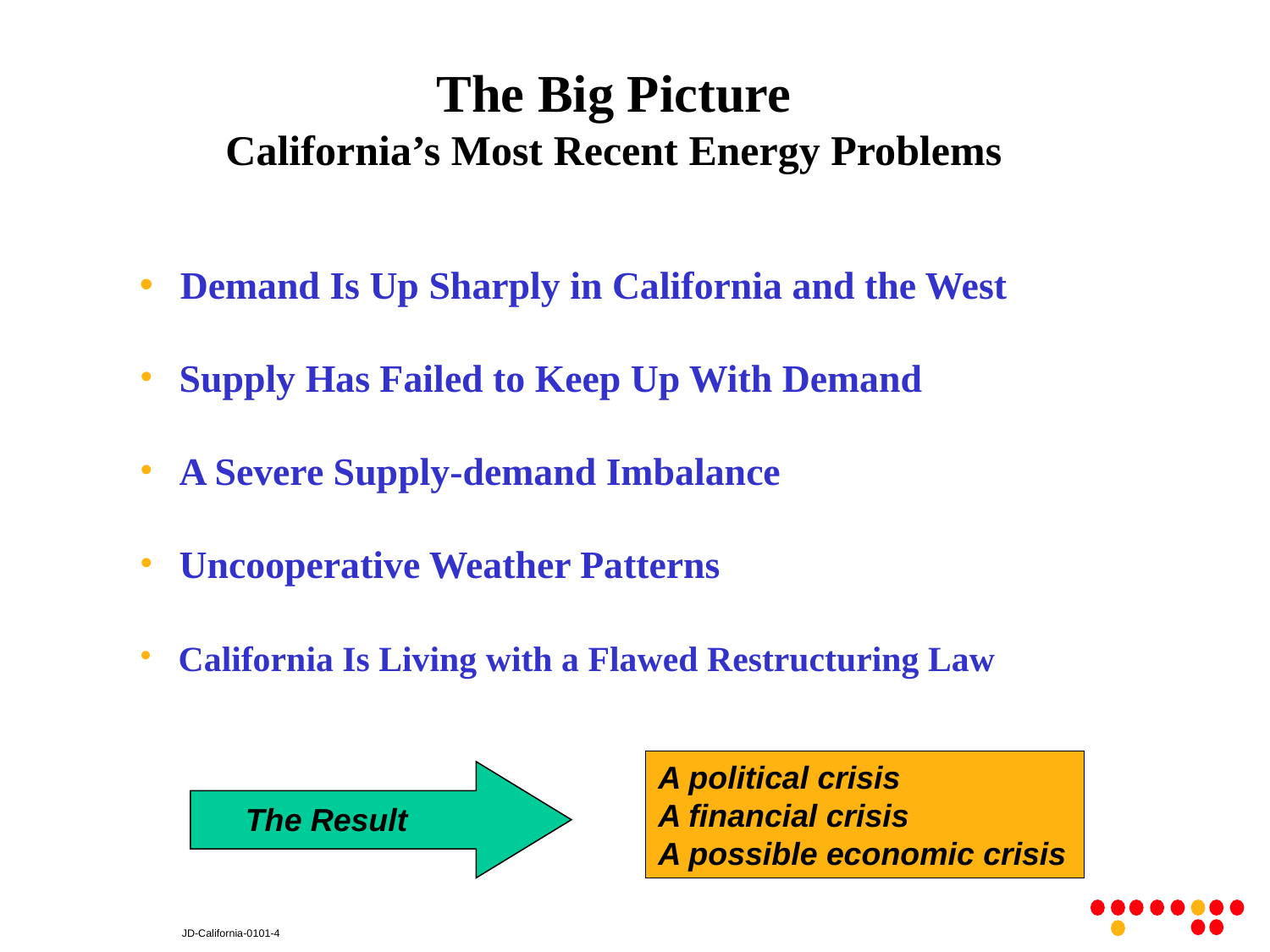

# The Big Picture
California’s Most Recent Energy Problems
 Demand Is Up Sharply in California and the West

 Supply Has Failed to Keep Up With Demand

 A Severe Supply-demand Imbalance

 Uncooperative Weather Patterns

 California Is Living with a Flawed Restructuring Law

A political crisis
A financial crisis
A possible economic crisis

The Result